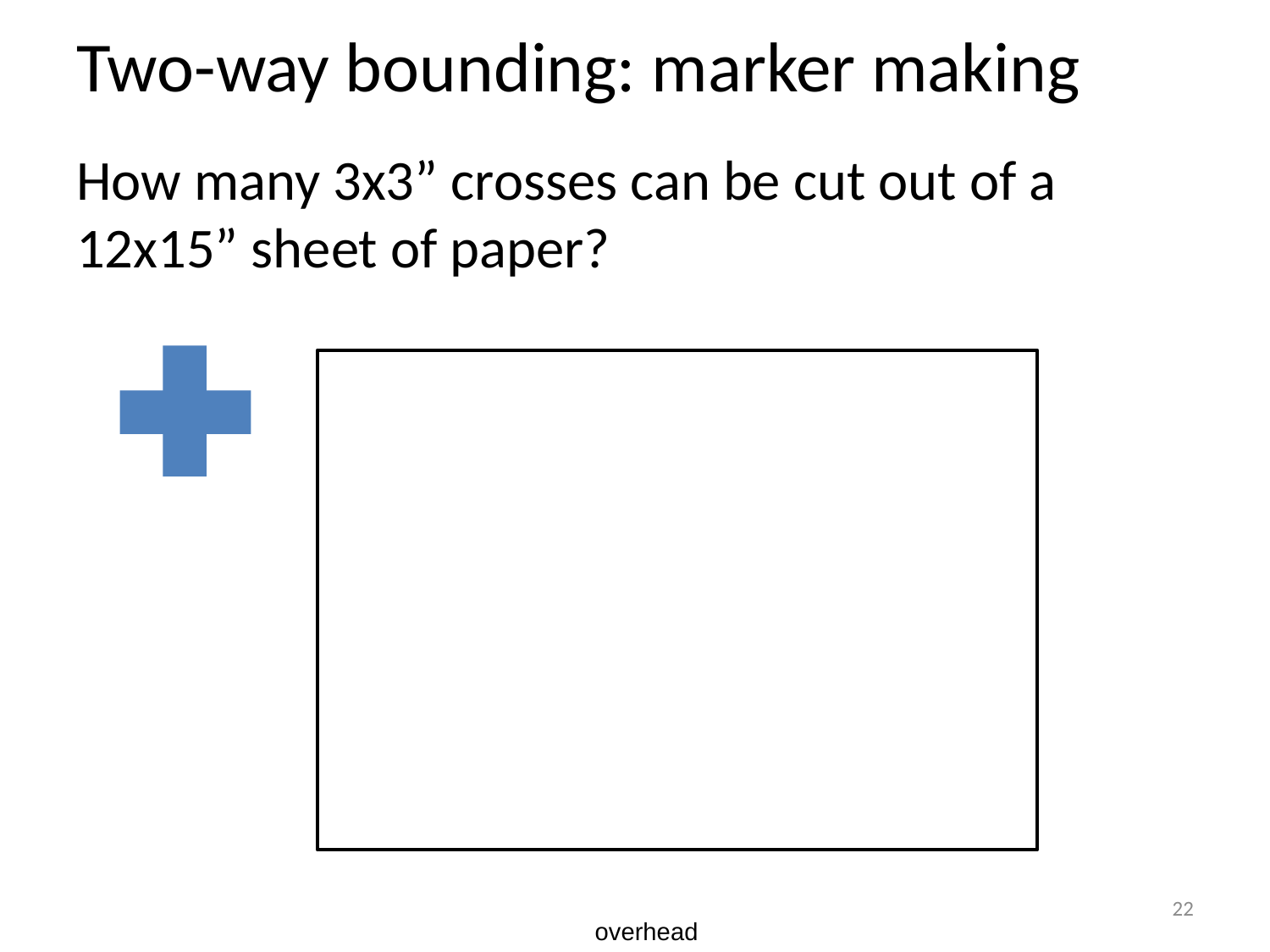

# Two-way bounding: marker making
How many 3x3” crosses can be cut out of a 12x15” sheet of paper?

22
overhead